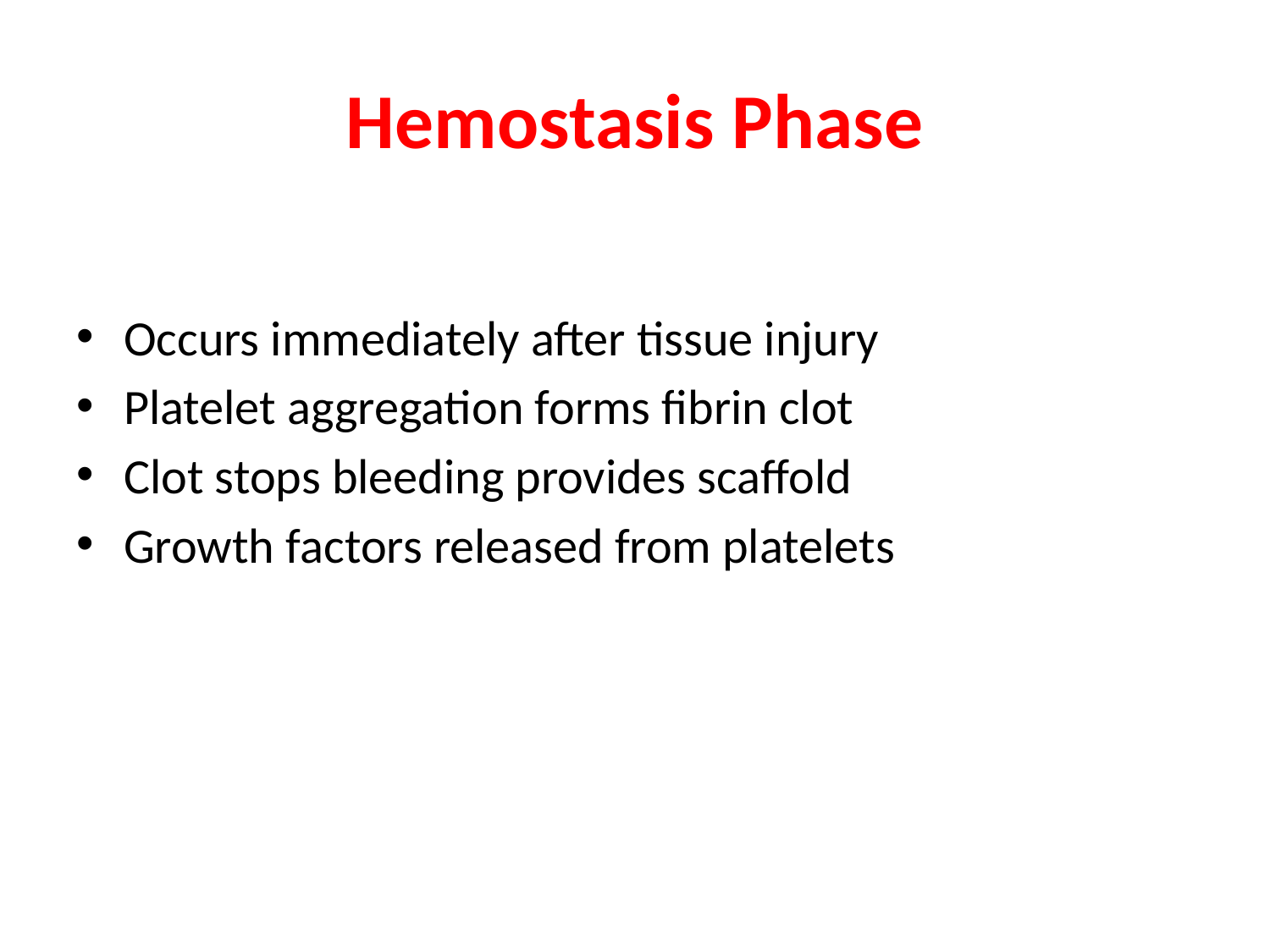

# Hemostasis Phase

Occurs immediately after tissue injury
Platelet aggregation forms fibrin clot
Clot stops bleeding provides scaffold
Growth factors released from platelets